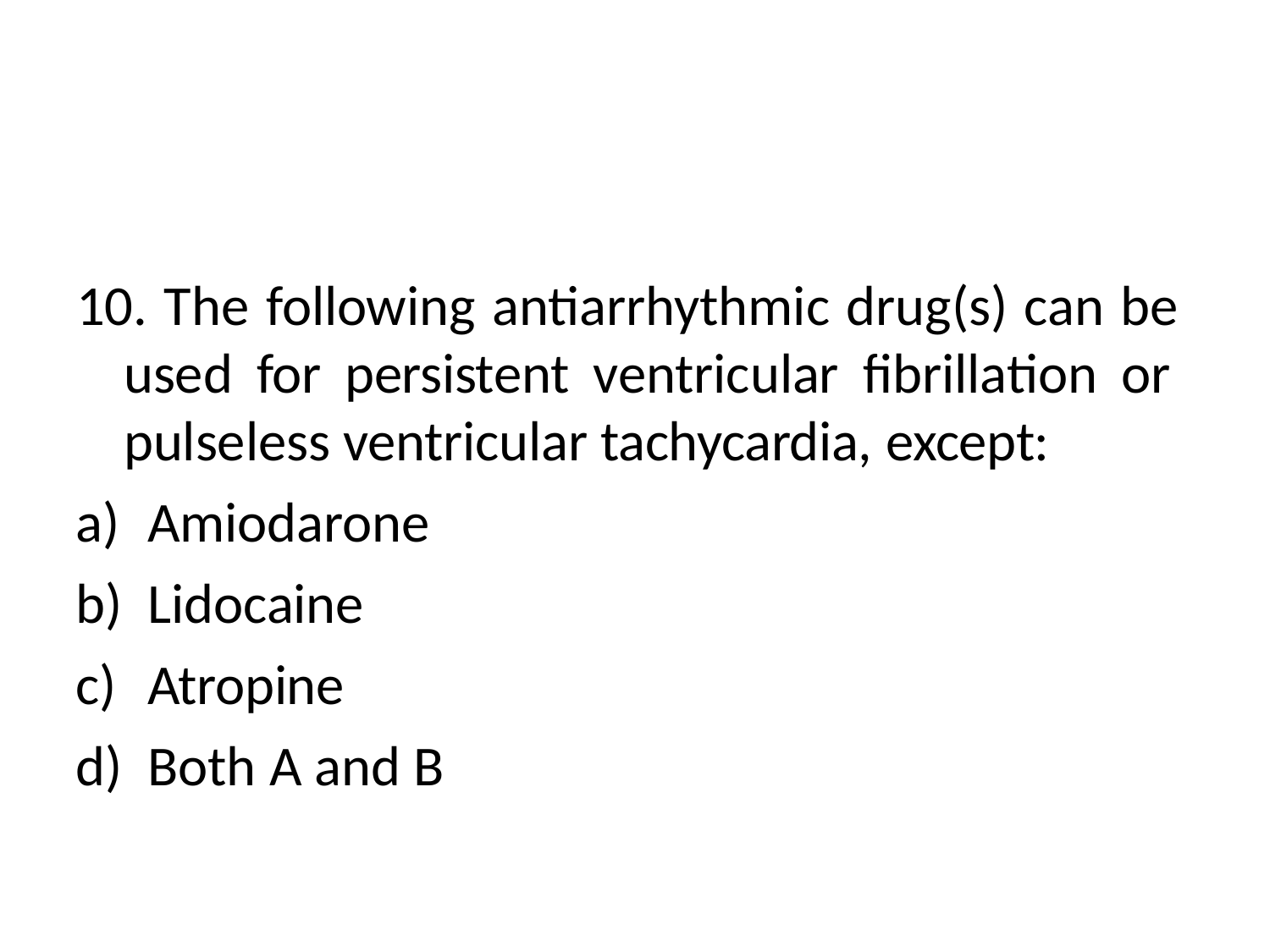

10. The following antiarrhythmic drug(s) can be  used for persistent ventricular fibrillation or  pulseless ventricular tachycardia, except:
Amiodarone
Lidocaine
Atropine
Both A and B